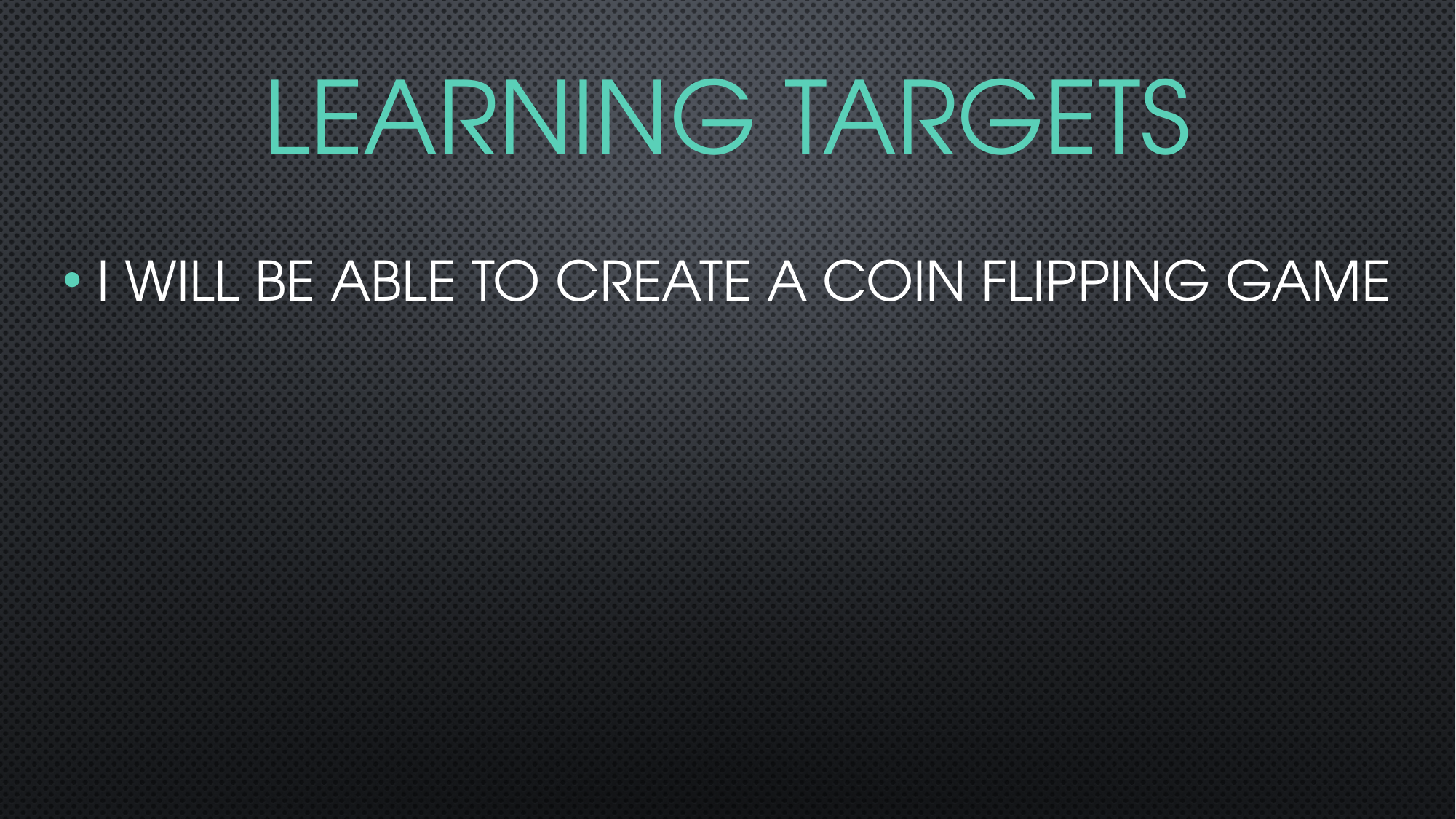

# Learning Targets
I will be able to create a coin flipping game